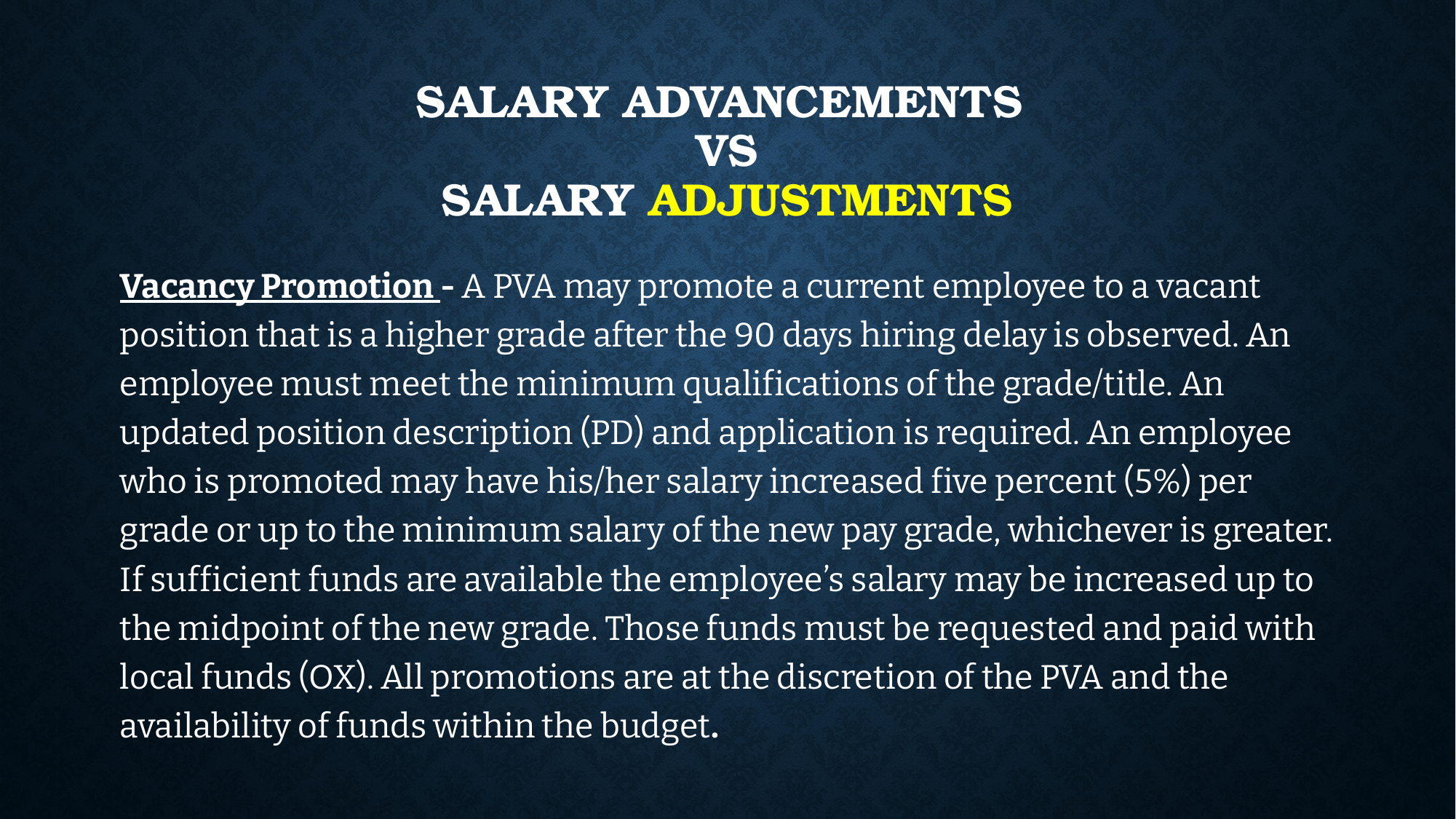

# Salary advancements vs SALARY adjustments
Vacancy Promotion - A PVA may promote a current employee to a vacant position that is a higher grade after the 90 days hiring delay is observed. An employee must meet the minimum qualifications of the grade/title. An updated position description (PD) and application is required. An employee who is promoted may have his/her salary increased five percent (5%) per grade or up to the minimum salary of the new pay grade, whichever is greater. If sufficient funds are available the employee’s salary may be increased up to the midpoint of the new grade. Those funds must be requested and paid with local funds (OX). All promotions are at the discretion of the PVA and the availability of funds within the budget.